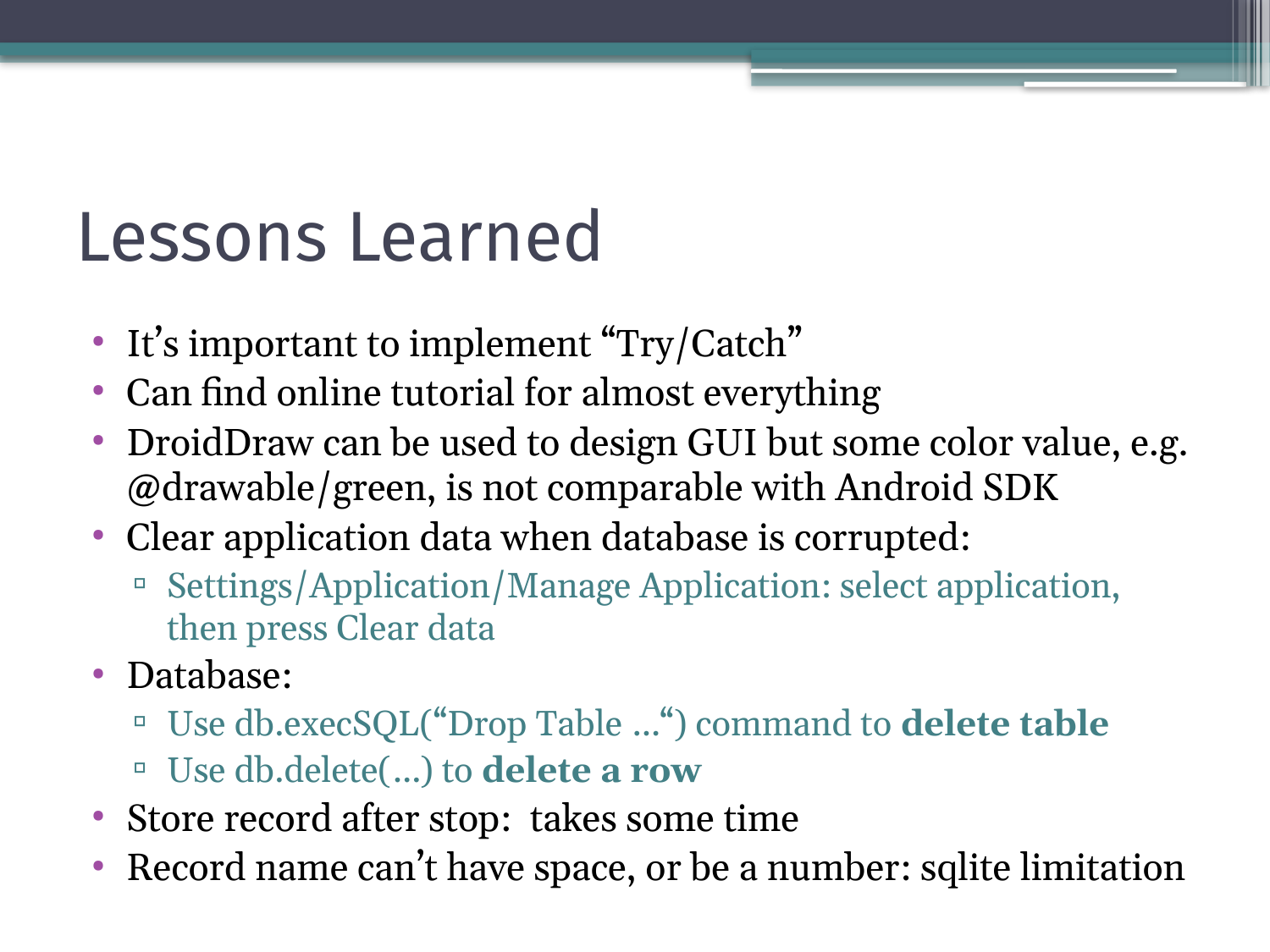

# Lessons Learned
It’s important to implement “Try/Catch”
Can find online tutorial for almost everything
DroidDraw can be used to design GUI but some color value, e.g. @drawable/green, is not comparable with Android SDK
Clear application data when database is corrupted:
Settings/Application/Manage Application: select application, then press Clear data
Database:
Use db.execSQL(“Drop Table …“) command to delete table
Use db.delete(…) to delete a row
Store record after stop:  takes some time
Record name can’t have space, or be a number: sqlite limitation